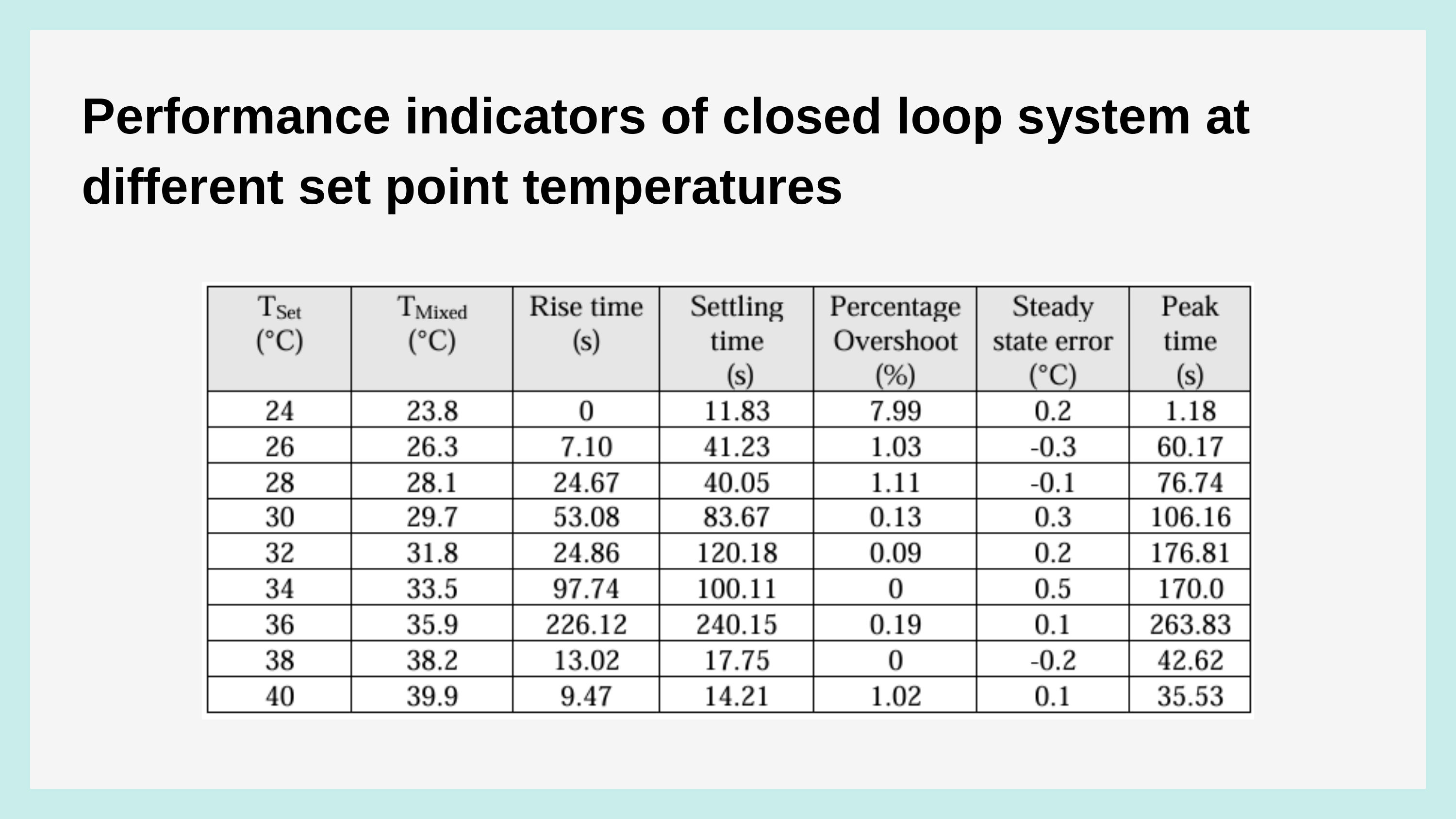

Performance indicators of closed loop system at different set point temperatures